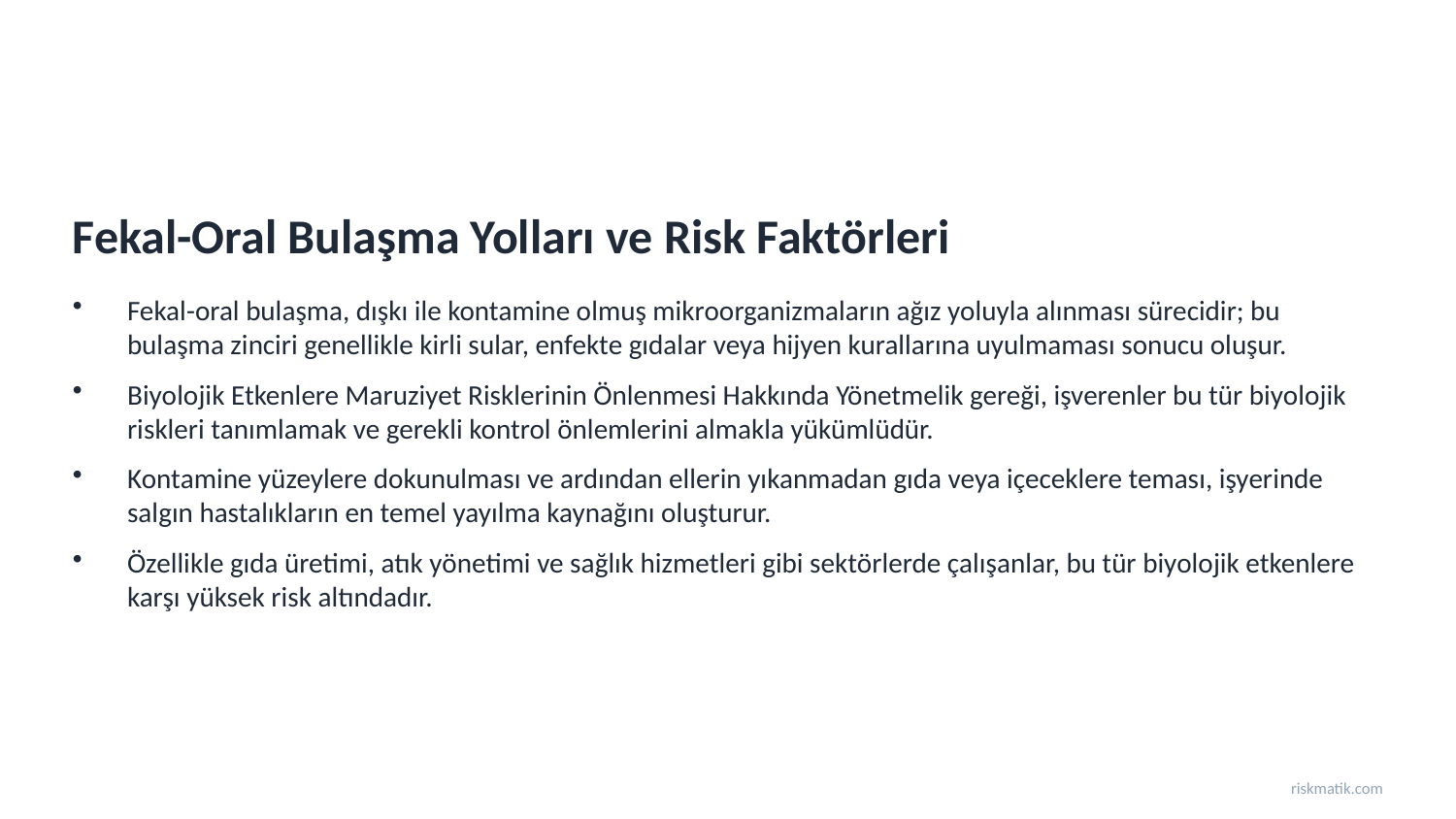

Fekal-Oral Bulaşma Yolları ve Risk Faktörleri
Fekal-oral bulaşma, dışkı ile kontamine olmuş mikroorganizmaların ağız yoluyla alınması sürecidir; bu bulaşma zinciri genellikle kirli sular, enfekte gıdalar veya hijyen kurallarına uyulmaması sonucu oluşur.
Biyolojik Etkenlere Maruziyet Risklerinin Önlenmesi Hakkında Yönetmelik gereği, işverenler bu tür biyolojik riskleri tanımlamak ve gerekli kontrol önlemlerini almakla yükümlüdür.
Kontamine yüzeylere dokunulması ve ardından ellerin yıkanmadan gıda veya içeceklere teması, işyerinde salgın hastalıkların en temel yayılma kaynağını oluşturur.
Özellikle gıda üretimi, atık yönetimi ve sağlık hizmetleri gibi sektörlerde çalışanlar, bu tür biyolojik etkenlere karşı yüksek risk altındadır.
riskmatik.com